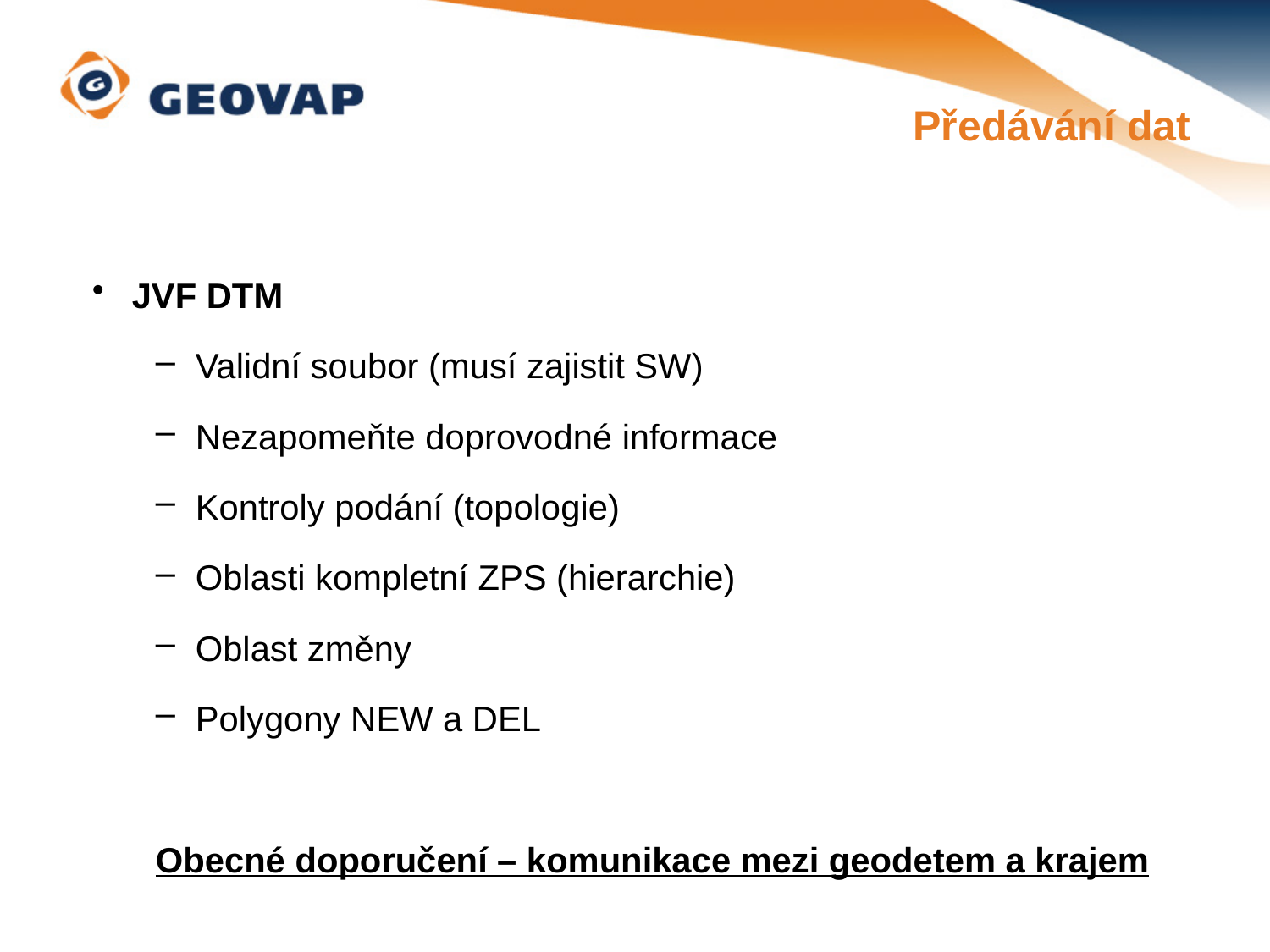

Předávání dat
JVF DTM
Validní soubor (musí zajistit SW)
Nezapomeňte doprovodné informace
Kontroly podání (topologie)
Oblasti kompletní ZPS (hierarchie)
Oblast změny
Polygony NEW a DEL

Obecné doporučení – komunikace mezi geodetem a krajem